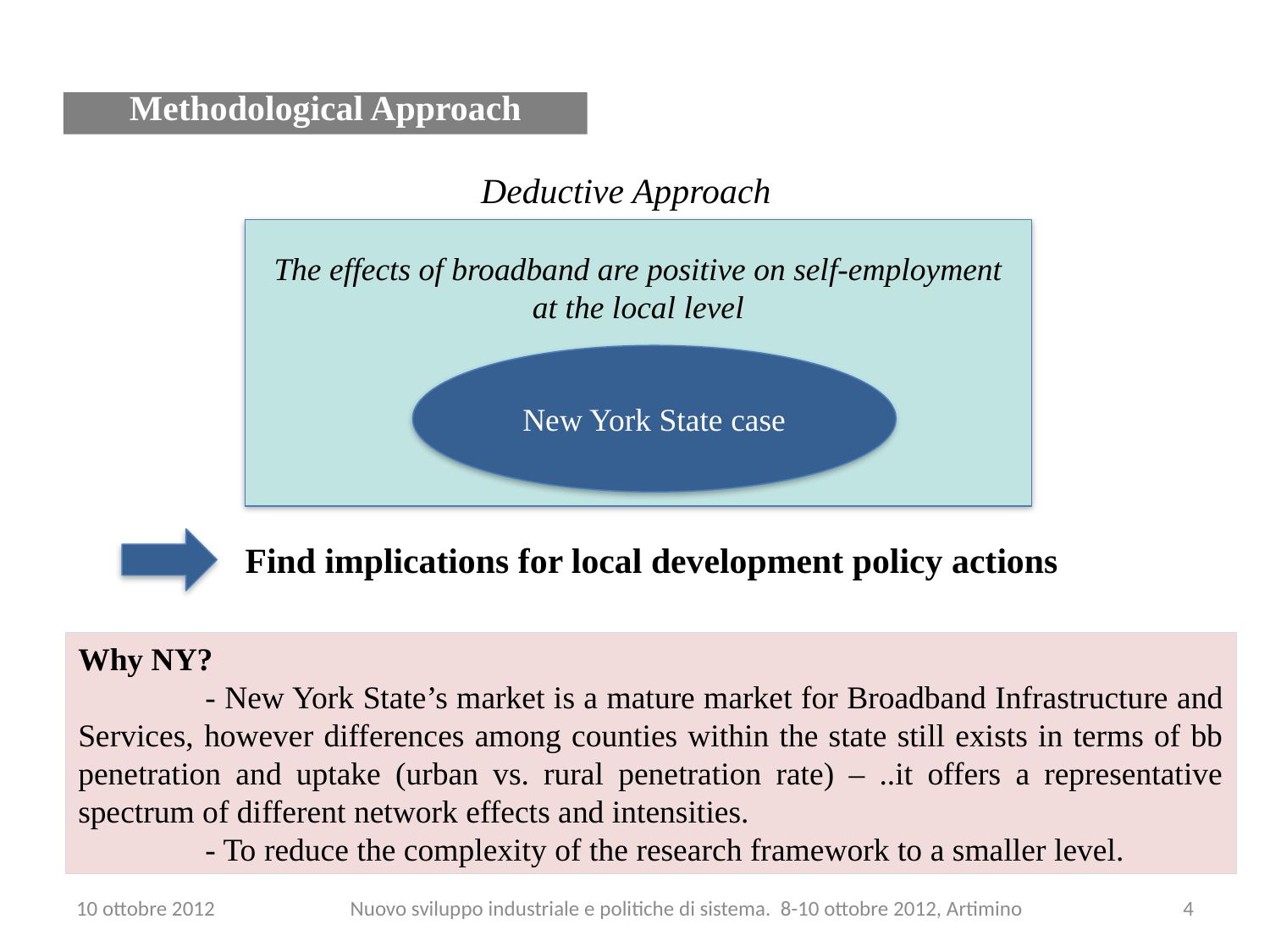

Methodological Approach
Deductive Approach
The effects of broadband are positive on self-employment at the local level

New York State case

Find implications for local development policy actions

Why NY?
	- New York State’s market is a mature market for Broadband Infrastructure and Services, however differences among counties within the state still exists in terms of bb penetration and uptake (urban vs. rural penetration rate) – ..it offers a representative spectrum of different network effects and intensities.
	- To reduce the complexity of the research framework to a smaller level.
10 ottobre 2012
Nuovo sviluppo industriale e politiche di sistema.  8-10 ottobre 2012, Artimino
4